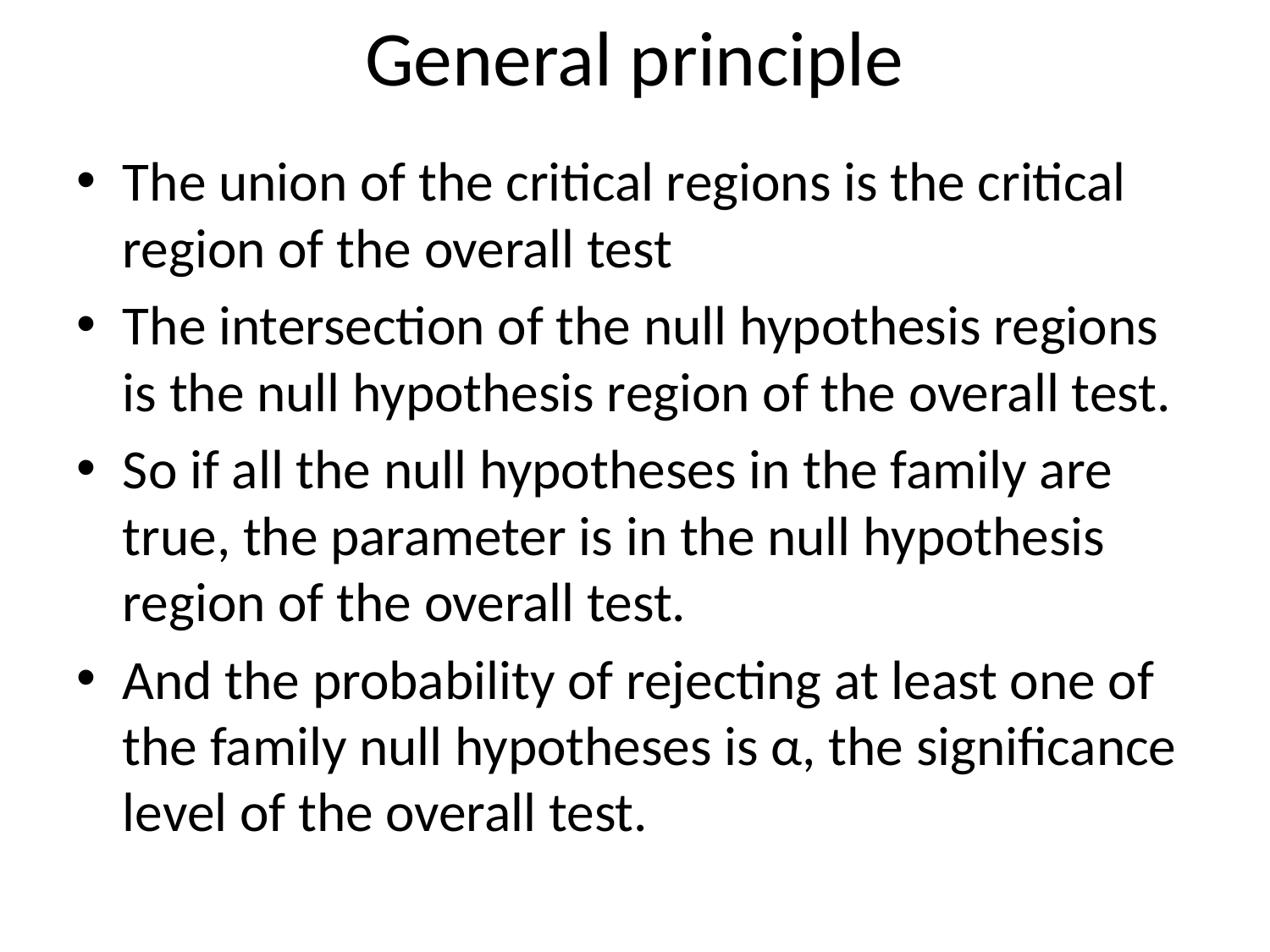

# General principle
The union of the critical regions is the critical region of the overall test
The intersection of the null hypothesis regions is the null hypothesis region of the overall test.
So if all the null hypotheses in the family are true, the parameter is in the null hypothesis region of the overall test.
And the probability of rejecting at least one of the family null hypotheses is α, the significance level of the overall test.